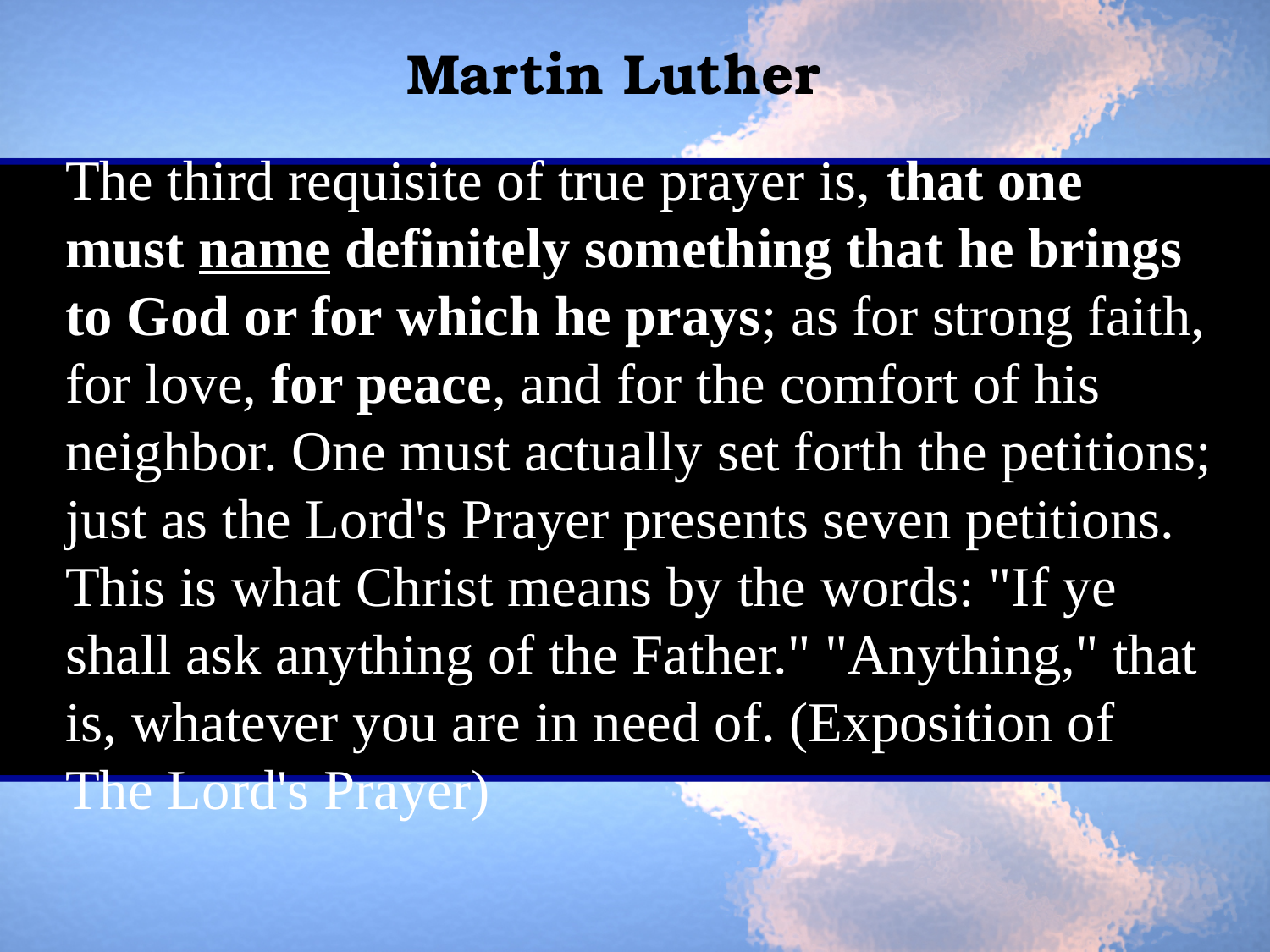

Martin Luther
The third requisite of true prayer is, that one must name definitely something that he brings to God or for which he prays; as for strong faith, for love, for peace, and for the comfort of his neighbor. One must actually set forth the petitions; just as the Lord's Prayer presents seven petitions. This is what Christ means by the words: "If ye shall ask anything of the Father." "Anything," that is, whatever you are in need of. (Exposition of The Lord's Prayer)